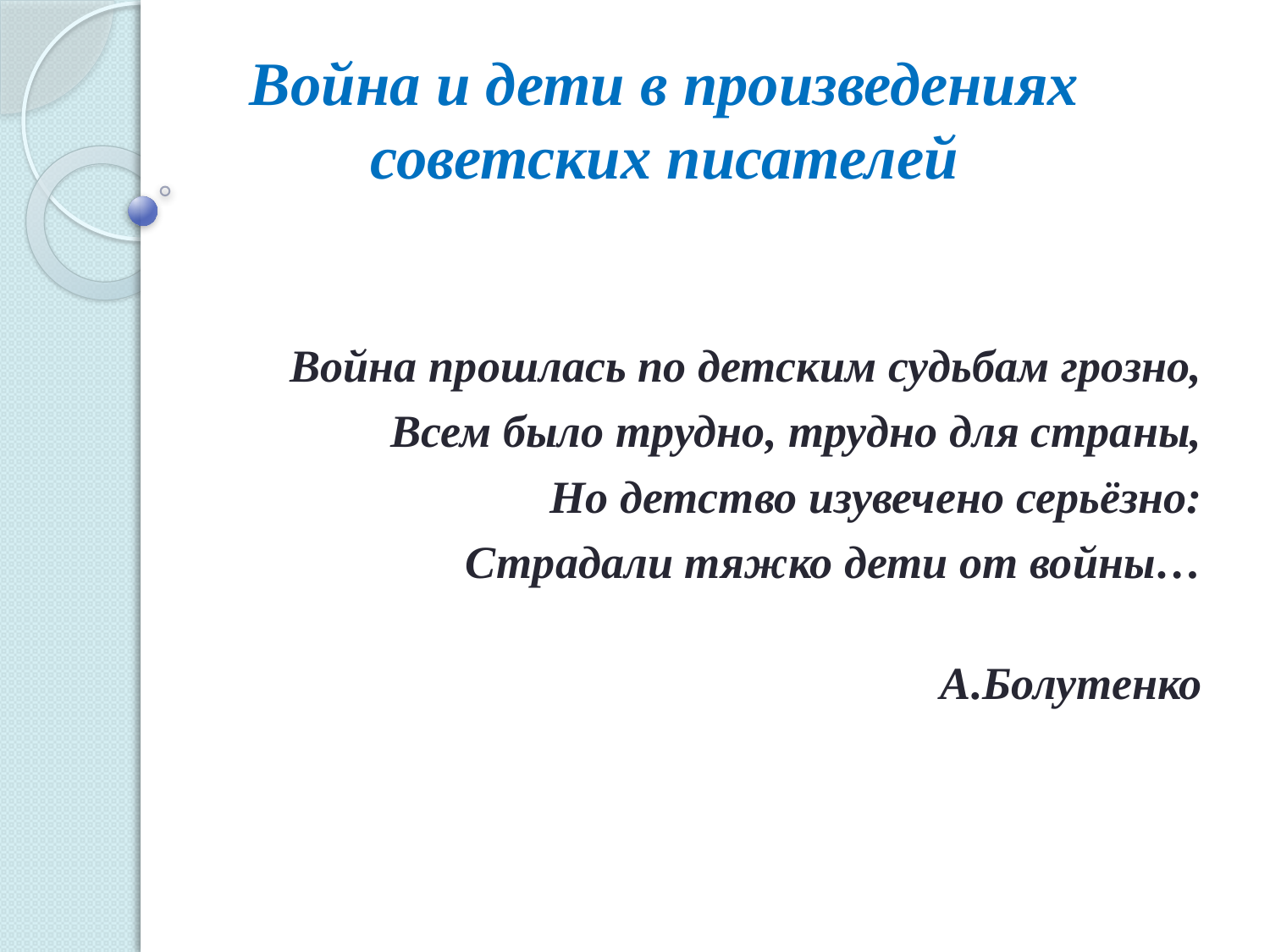

# Война и дети в произведениях советских писателей
Война прошлась по детским судьбам грозно,
Всем было трудно, трудно для страны,
Но детство изувечено серьёзно:
Страдали тяжко дети от войны…
                                                                                                        А.Болутенко